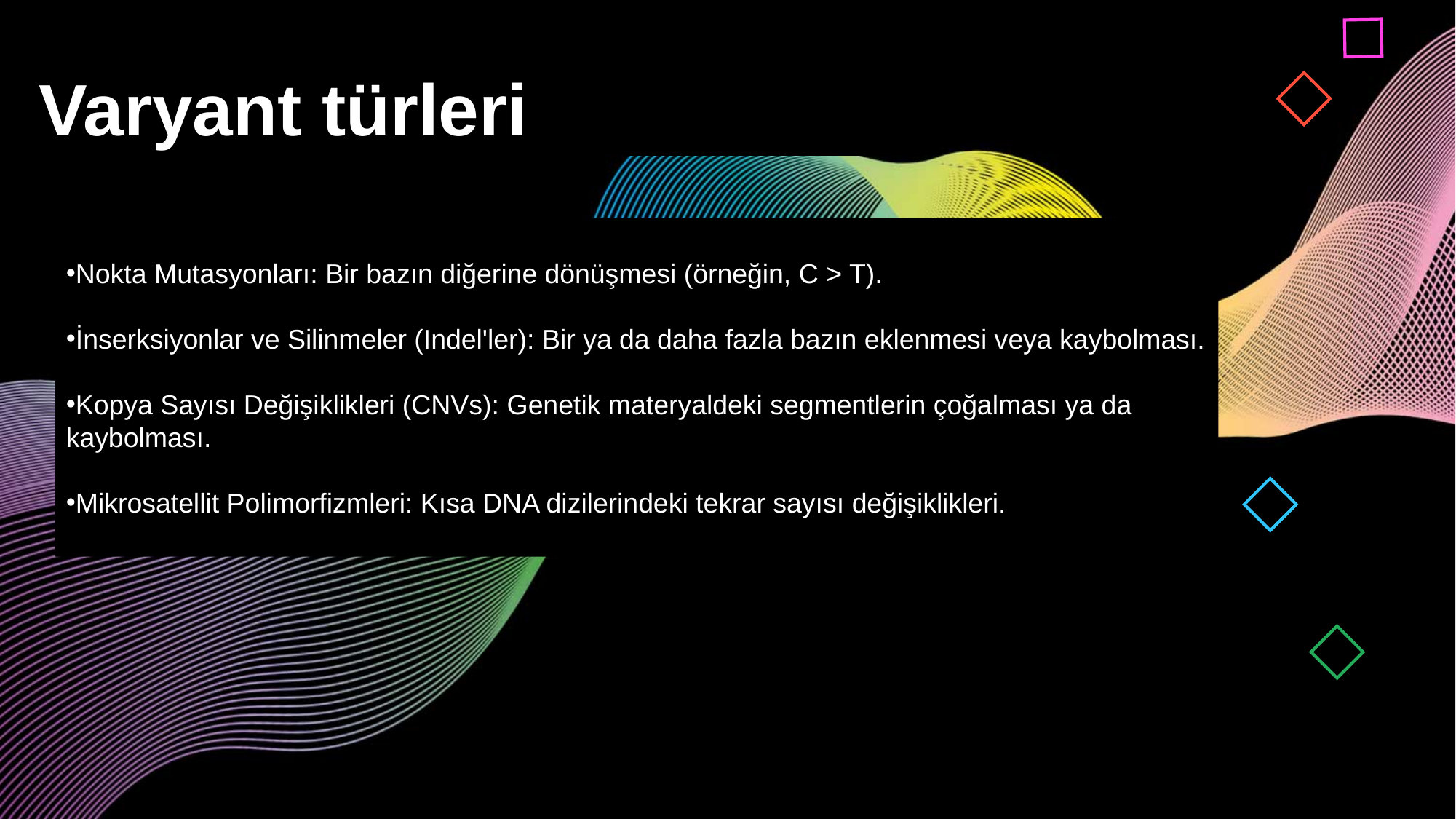

Varyant türleri

Nokta Mutasyonları: Bir bazın diğerine dönüşmesi (örneğin, C > T).

İnserksiyonlar ve Silinmeler (Indel'ler): Bir ya da daha fazla bazın eklenmesi veya kaybolması.

Kopya Sayısı Değişiklikleri (CNVs): Genetik materyaldeki segmentlerin çoğalması ya da kaybolması.

Mikrosatellit Polimorfizmleri: Kısa DNA dizilerindeki tekrar sayısı değişiklikleri.